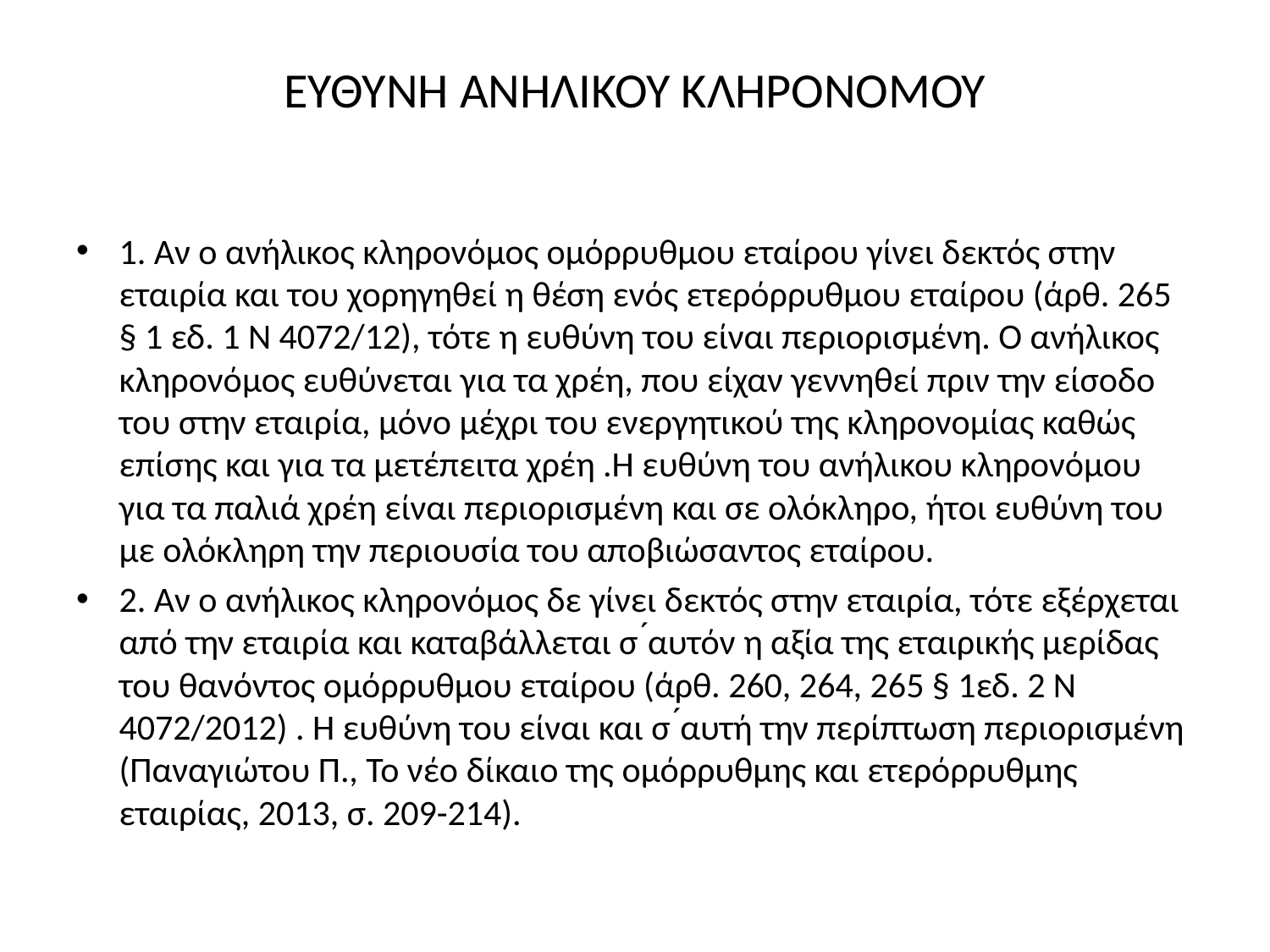

# ΕΥΘΥΝΗ ΑΝΗΛΙΚΟΥ ΚΛΗΡΟΝΟΜΟΥ
1. Αν ο ανήλικος κληρονόμος ομόρρυθμου εταίρου γίνει δεκτός στην εταιρία και του χορηγηθεί η θέση ενός ετερόρρυθμου εταίρου (άρθ. 265 § 1 εδ. 1 Ν 4072/12), τότε η ευθύνη του είναι περιορισμένη. Ο ανήλικος κληρονόμος ευθύνεται για τα χρέη, που είχαν γεννηθεί πριν την είσοδο του στην εταιρία, μόνο μέχρι του ενεργητικού της κληρονομίας καθώς επίσης και για τα μετέπειτα χρέη .Η ευθύνη του ανήλικου κληρονόμου για τα παλιά χρέη είναι περιορισμένη και σε ολόκληρο, ήτοι ευθύνη του με ολόκληρη την περιουσία του αποβιώσαντος εταίρου.
2. Αν ο ανήλικος κληρονόμος δε γίνει δεκτός στην εταιρία, τότε εξέρχεται από την εταιρία και καταβάλλεται σ ́αυτόν η αξία της εταιρικής μερίδας του θανόντος ομόρρυθμου εταίρου (άρθ. 260, 264, 265 § 1εδ. 2 Ν 4072/2012) . Η ευθύνη του είναι και σ ́αυτή την περίπτωση περιορισμένη (Παναγιώτου Π., Το νέο δίκαιο της ομόρρυθμης και ετερόρρυθμης εταιρίας, 2013, σ. 209-214).